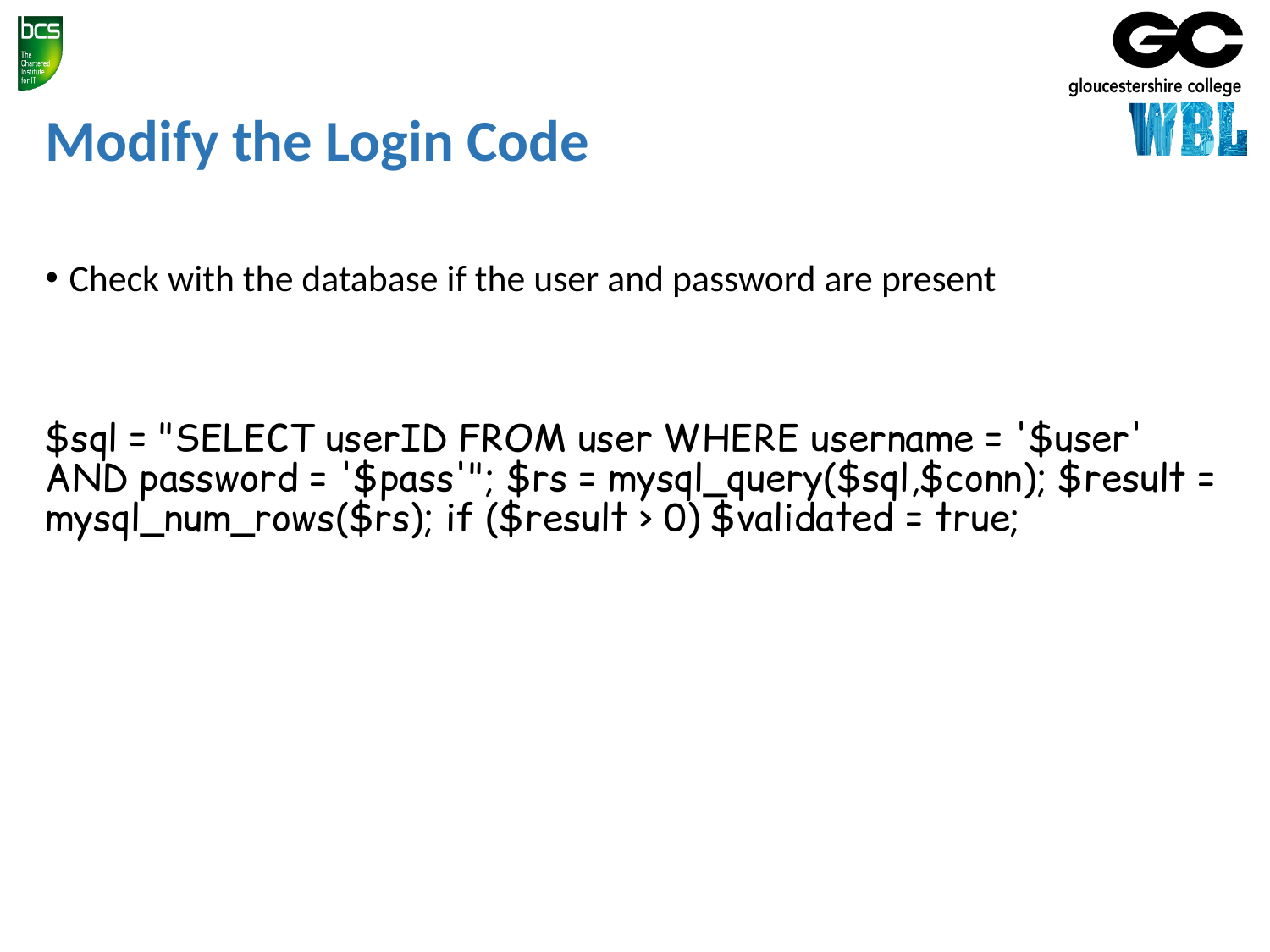

# Modify the Login Code
Check with the database if the user and password are present

$sql = "SELECT userID FROM user WHERE username = '$user' AND password = '$pass'"; $rs = mysql_query($sql,$conn); $result = mysql_num_rows($rs); if ($result > 0) $validated = true;